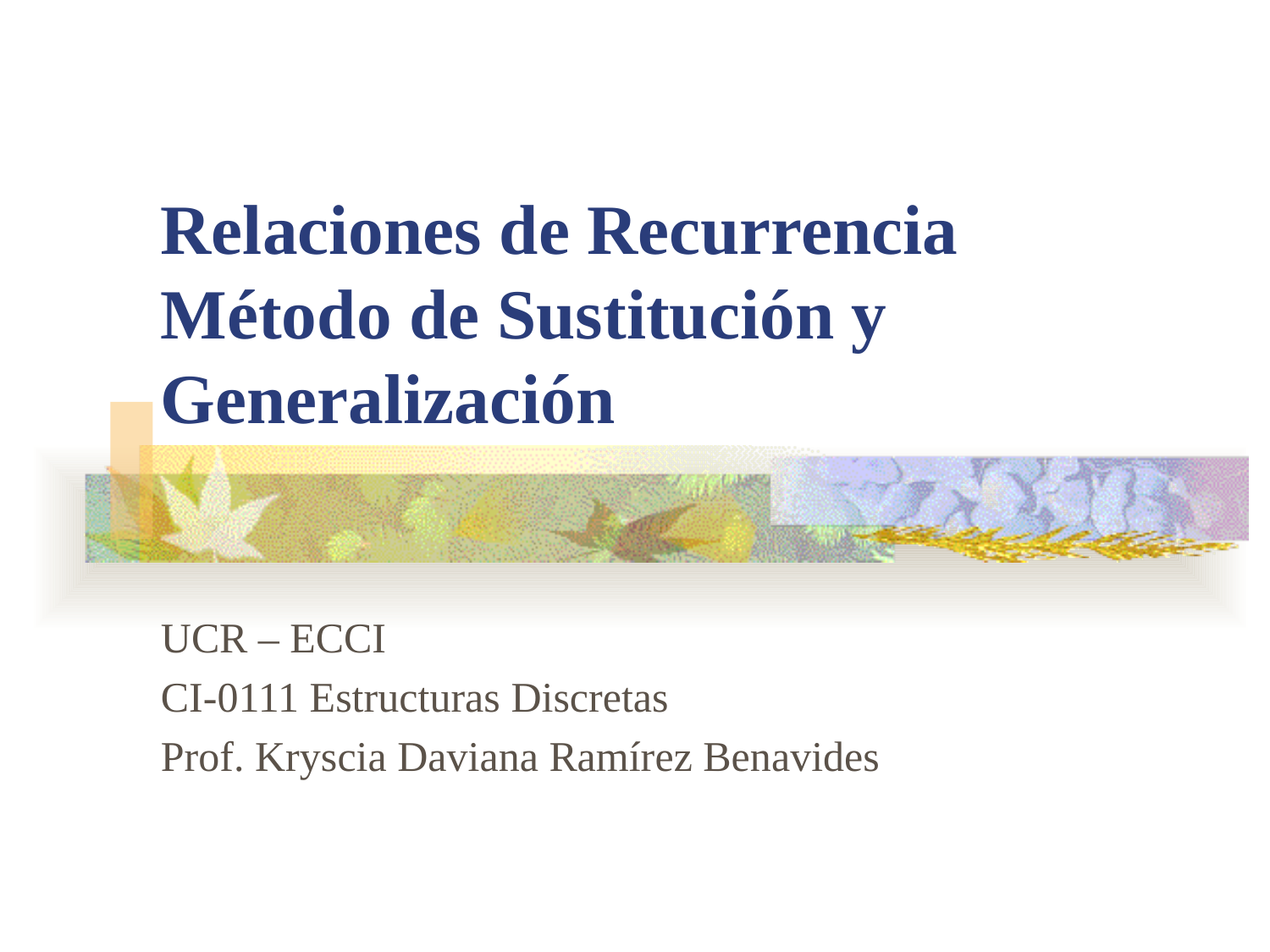

# Relaciones de Recurrencia Método de Sustitución y Generalización
UCR – ECCI
CI-0111 Estructuras Discretas
Prof. Kryscia Daviana Ramírez Benavides